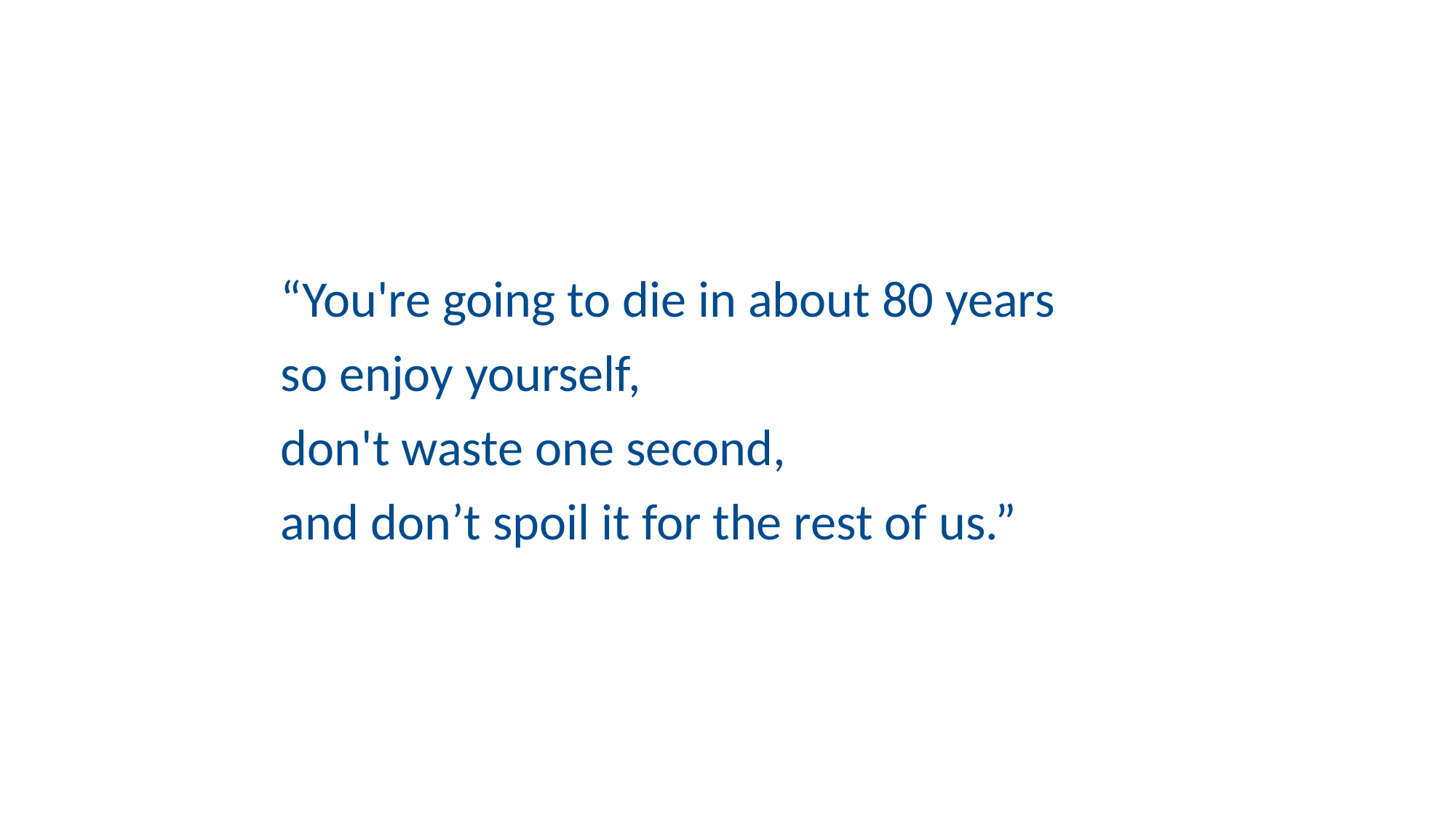

“You're going to die in about 80 years
so enjoy yourself,
don't waste one second,
and don’t spoil it for the rest of us.”